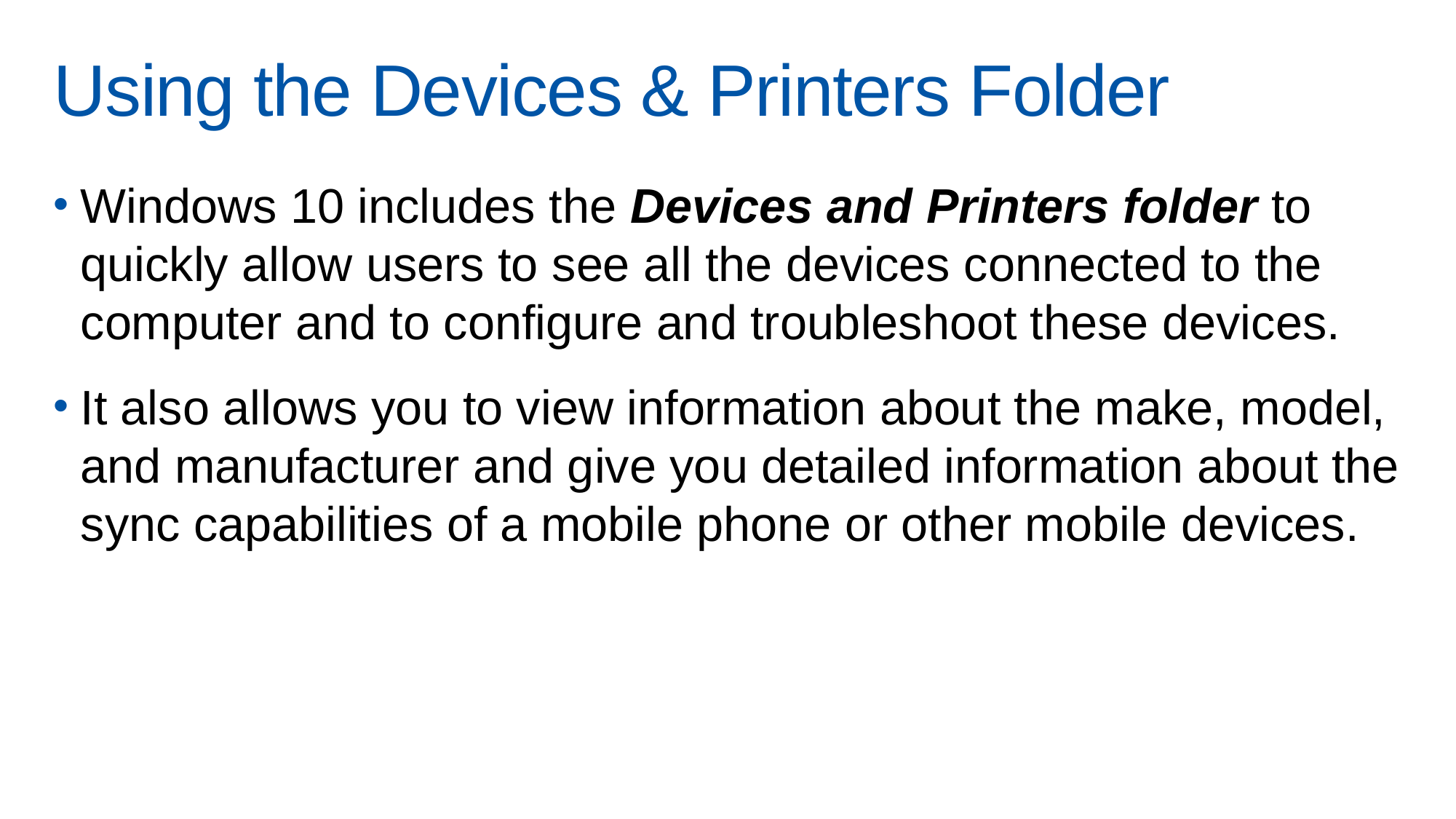

# Using the Devices & Printers Folder
Windows 10 includes the Devices and Printers folder to quickly allow users to see all the devices connected to the computer and to configure and troubleshoot these devices.
It also allows you to view information about the make, model, and manufacturer and give you detailed information about the sync capabilities of a mobile phone or other mobile devices.